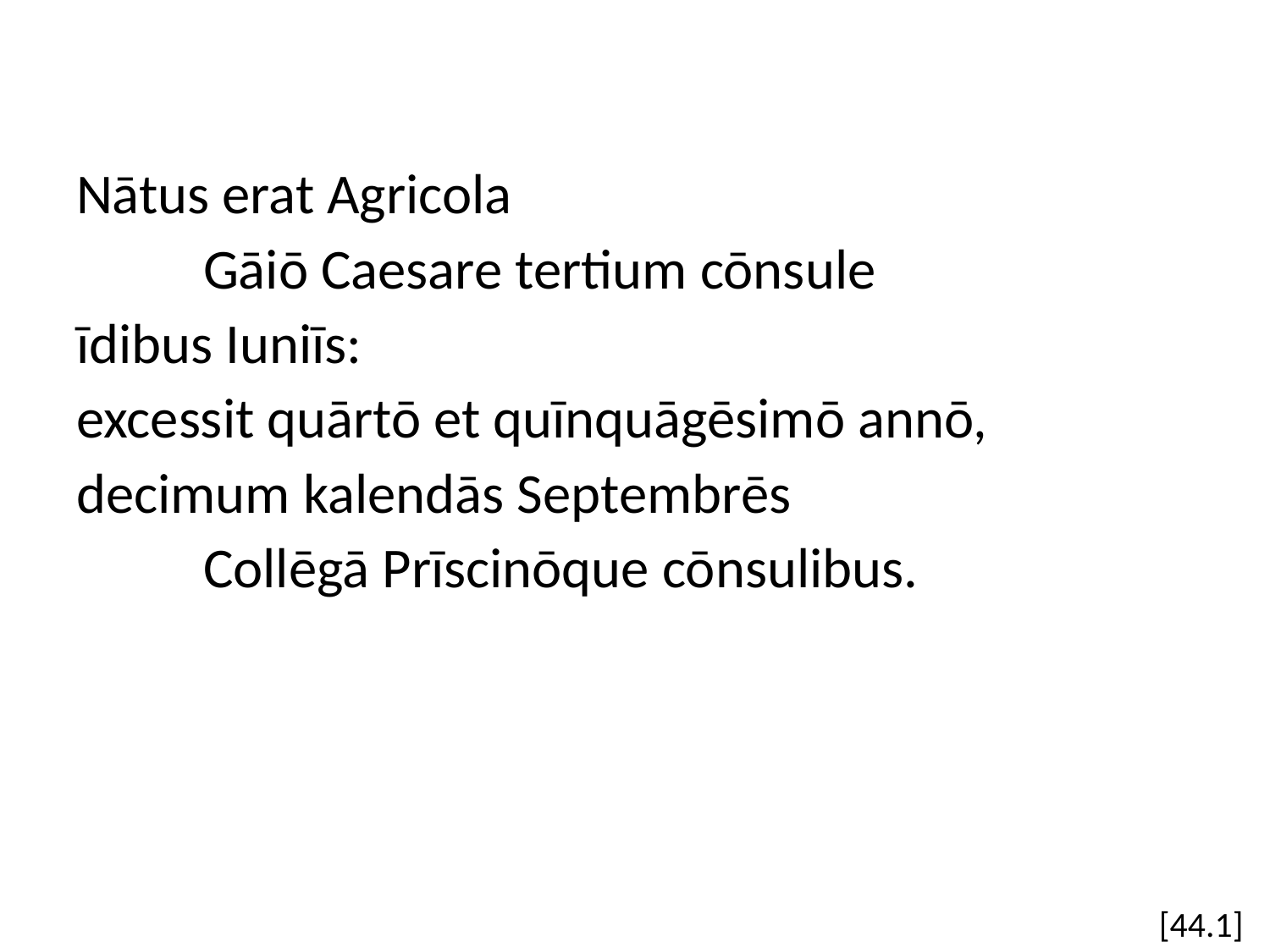

Nātus erat Agricola
	Gāiō Caesare tertium cōnsule
īdibus Iuniīs:
excessit quārtō et quīnquāgēsimō annō,
decimum kalendās Septembrēs
	Collēgā Prīscinōque cōnsulibus.

[44.1]
#